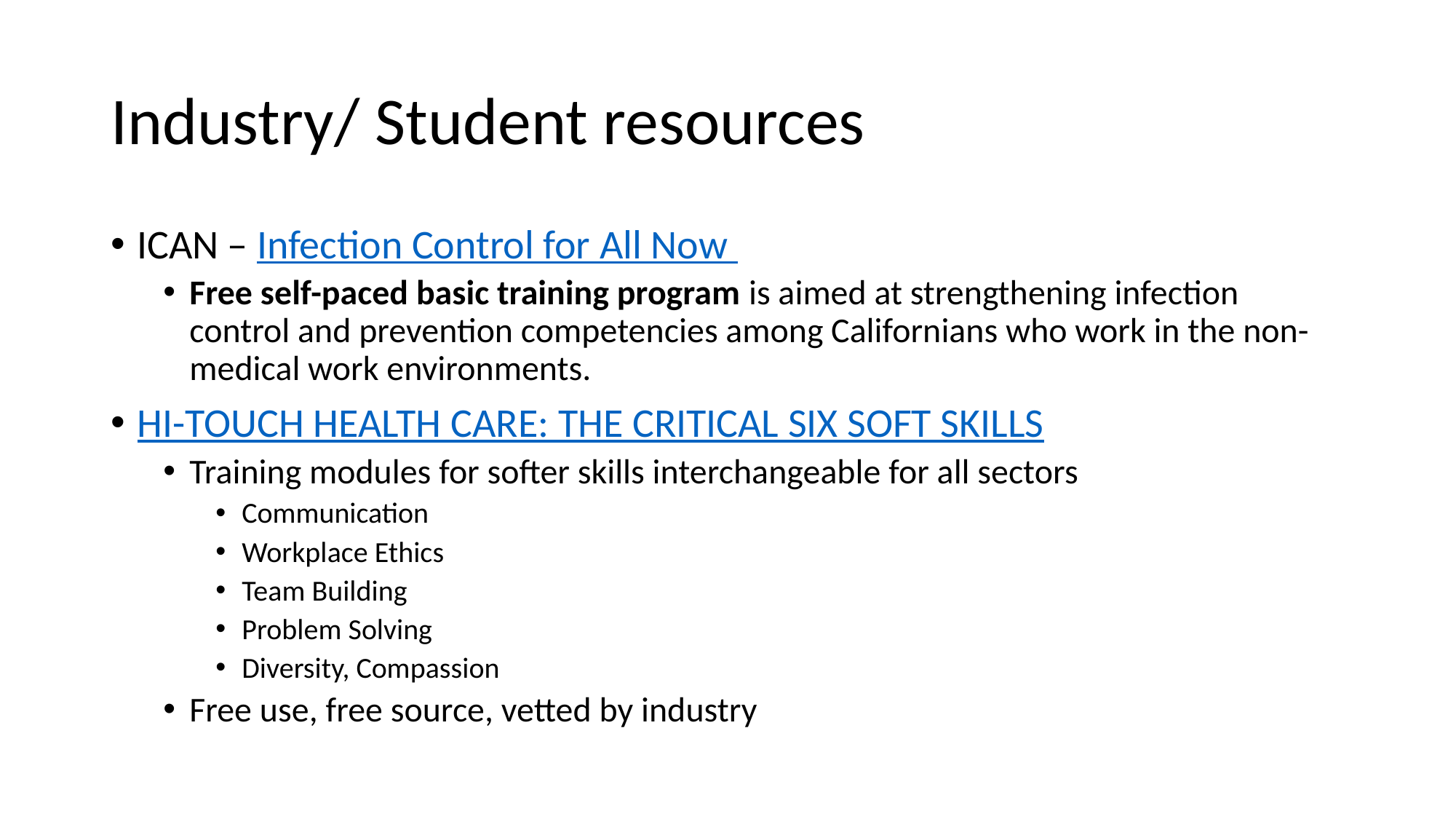

# Industry/ Student resources
ICAN – Infection Control for All Now
Free self-paced basic training program is aimed at strengthening infection control and prevention competencies among Californians who work in the non-medical work environments.
HI-TOUCH HEALTH CARE: THE CRITICAL SIX SOFT SKILLS
Training modules for softer skills interchangeable for all sectors
Communication
Workplace Ethics
Team Building
Problem Solving
Diversity, Compassion
Free use, free source, vetted by industry